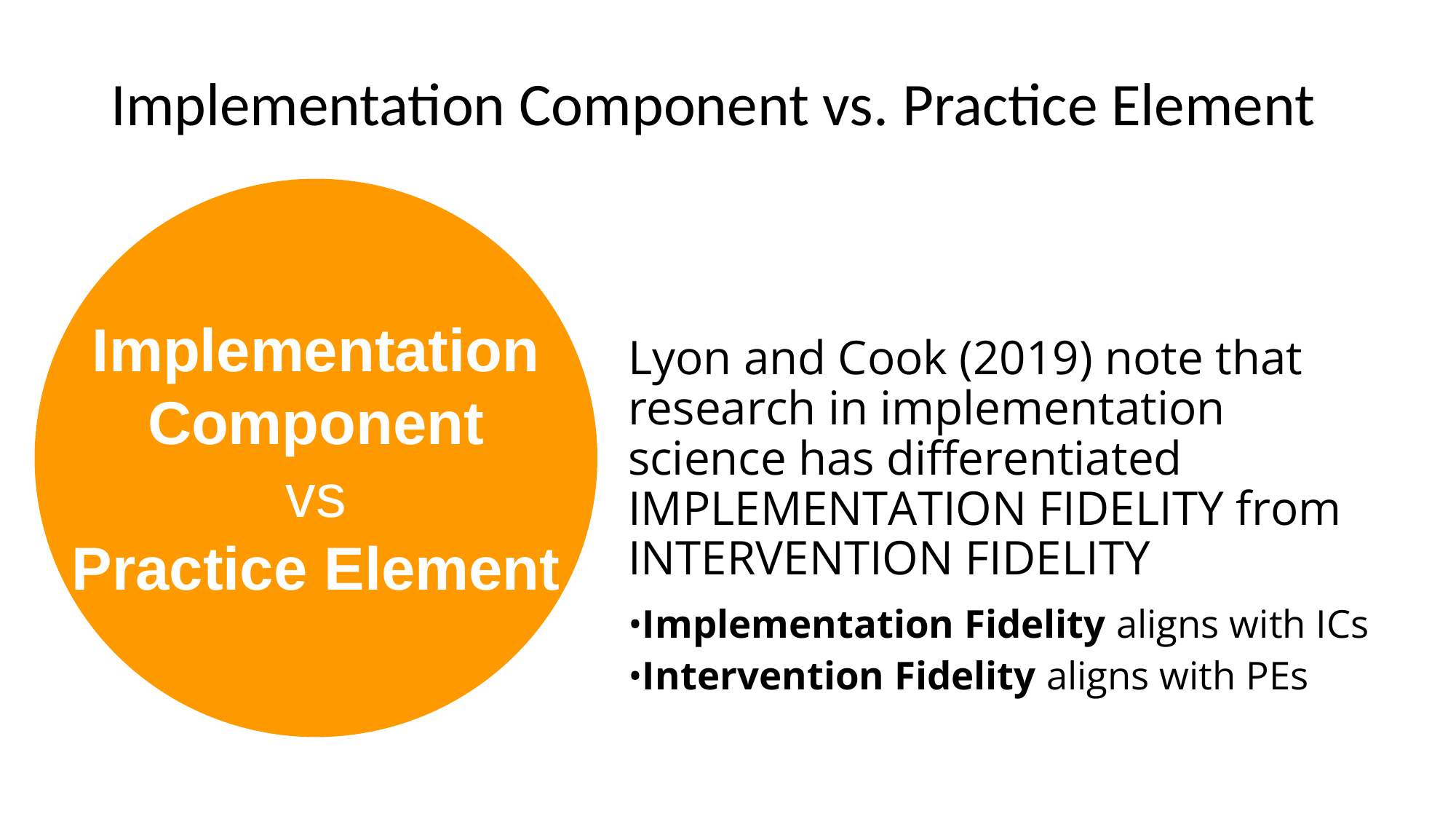

# Implementation Component vs. Practice Element

Implementation Component
vs
Practice Element
Lyon and Cook (2019) note that research in implementation science has differentiated IMPLEMENTATION FIDELITY from INTERVENTION FIDELITY
•Implementation Fidelity aligns with ICs
•Intervention Fidelity aligns with PEs